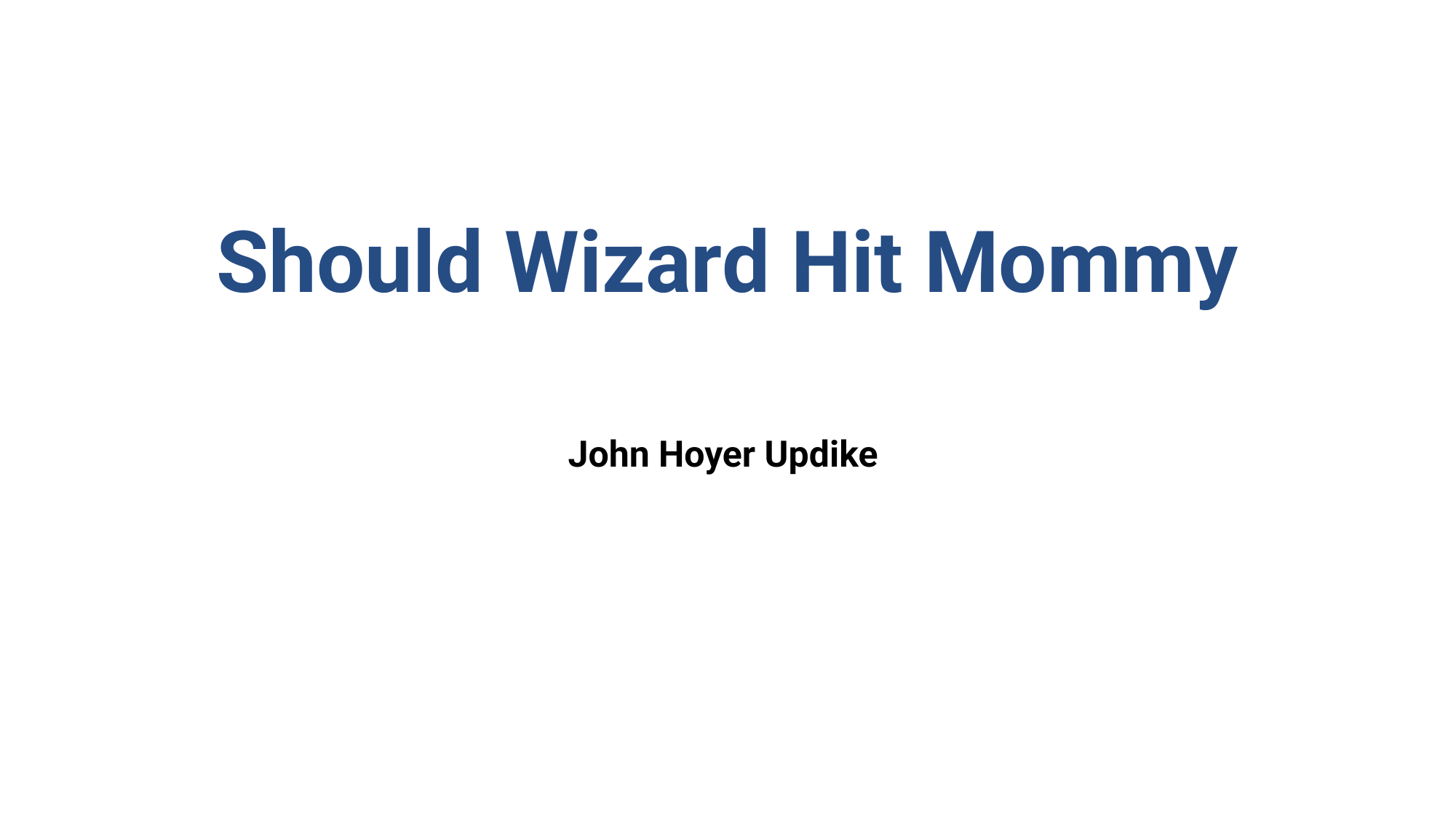

# Should Wizard Hit Mommy
John Hoyer Updike